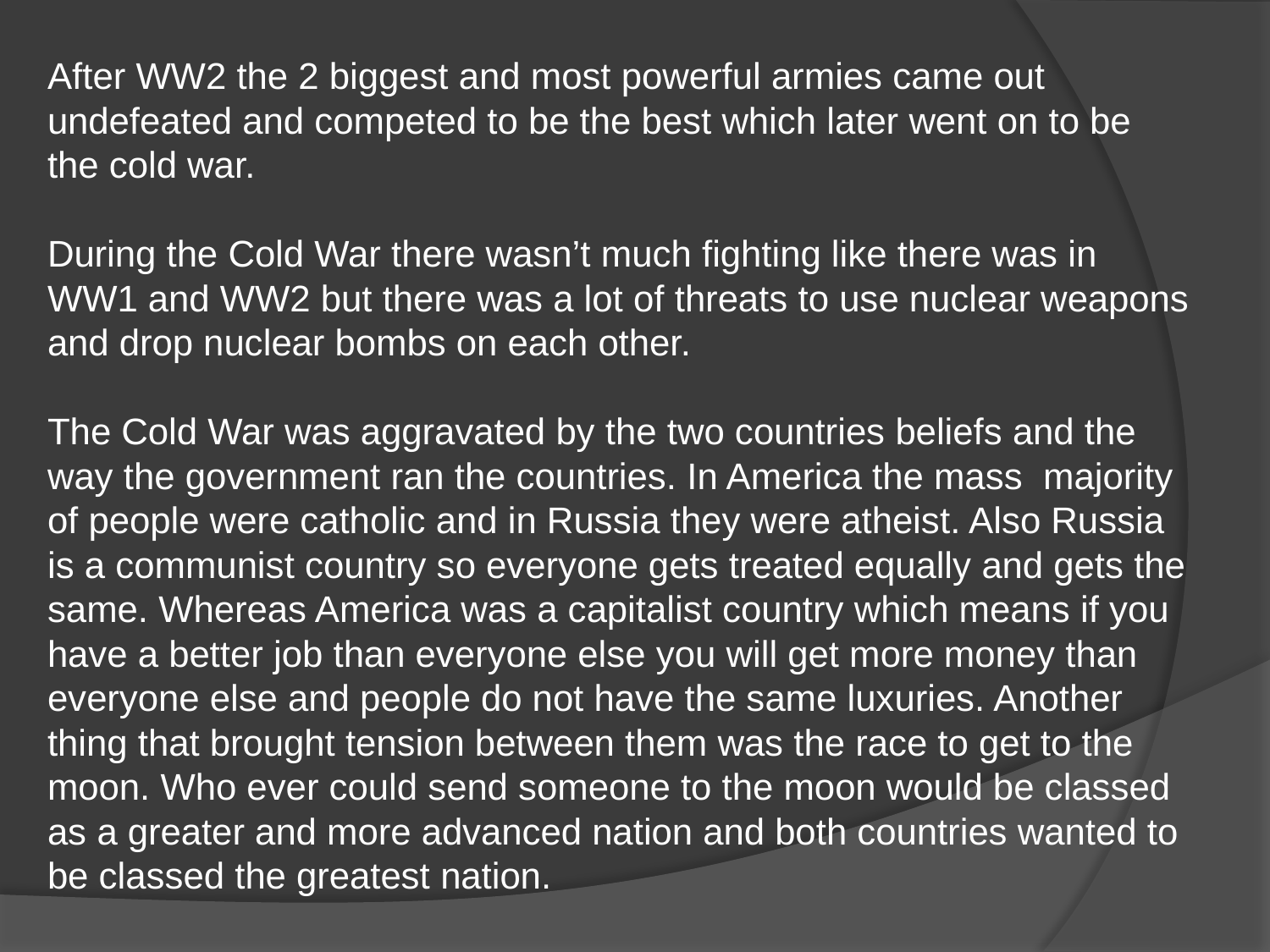

After WW2 the 2 biggest and most powerful armies came out undefeated and competed to be the best which later went on to be the cold war.
During the Cold War there wasn’t much fighting like there was in WW1 and WW2 but there was a lot of threats to use nuclear weapons and drop nuclear bombs on each other.

The Cold War was aggravated by the two countries beliefs and the way the government ran the countries. In America the mass  majority of people were catholic and in Russia they were atheist. Also Russia is a communist country so everyone gets treated equally and gets the same. Whereas America was a capitalist country which means if you have a better job than everyone else you will get more money than everyone else and people do not have the same luxuries. Another thing that brought tension between them was the race to get to the moon. Who ever could send someone to the moon would be classed as a greater and more advanced nation and both countries wanted to be classed the greatest nation.